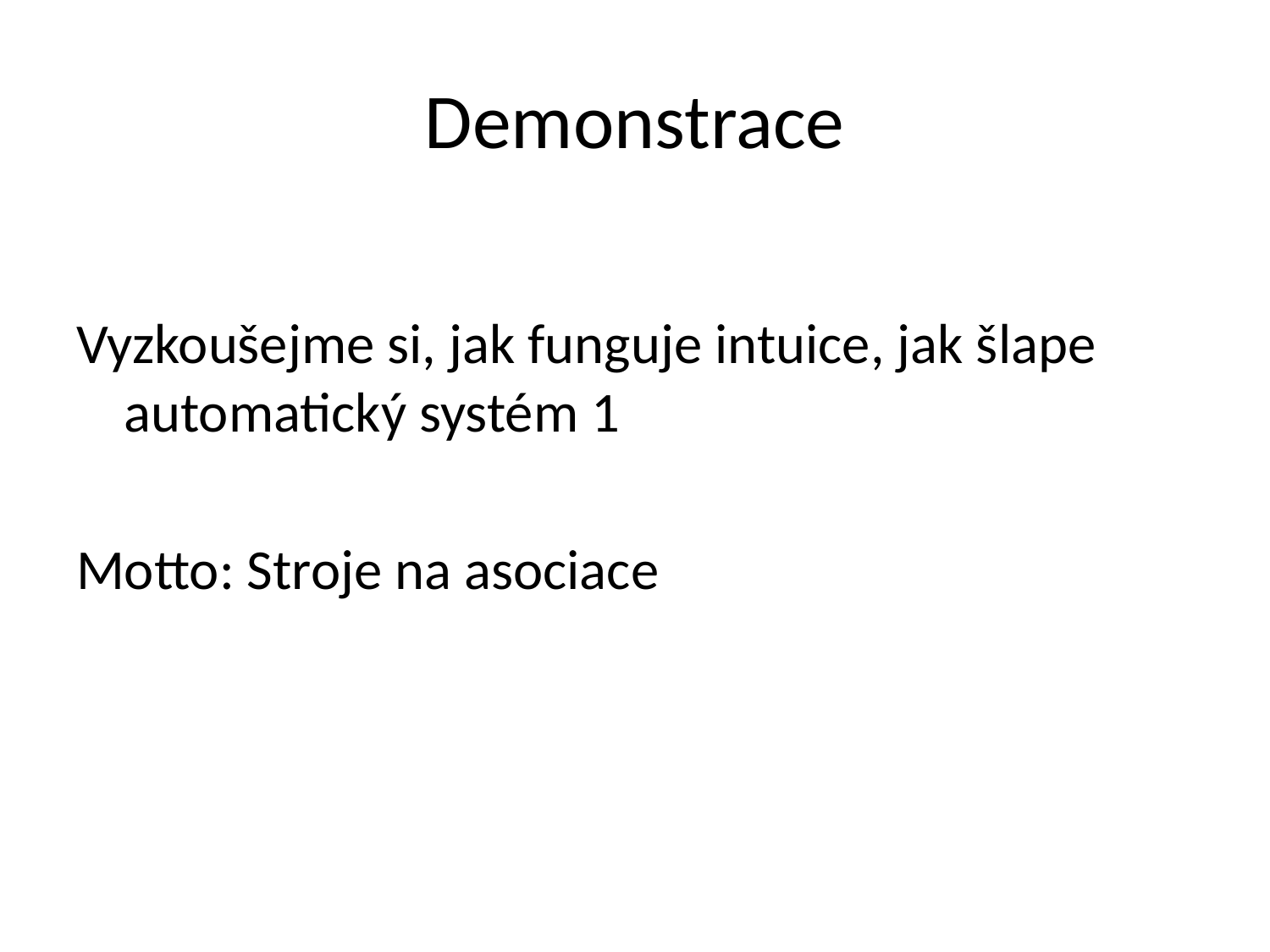

# Demonstrace

Vyzkoušejme si, jak funguje intuice, jak šlape automatický systém 1

Motto: Stroje na asociace